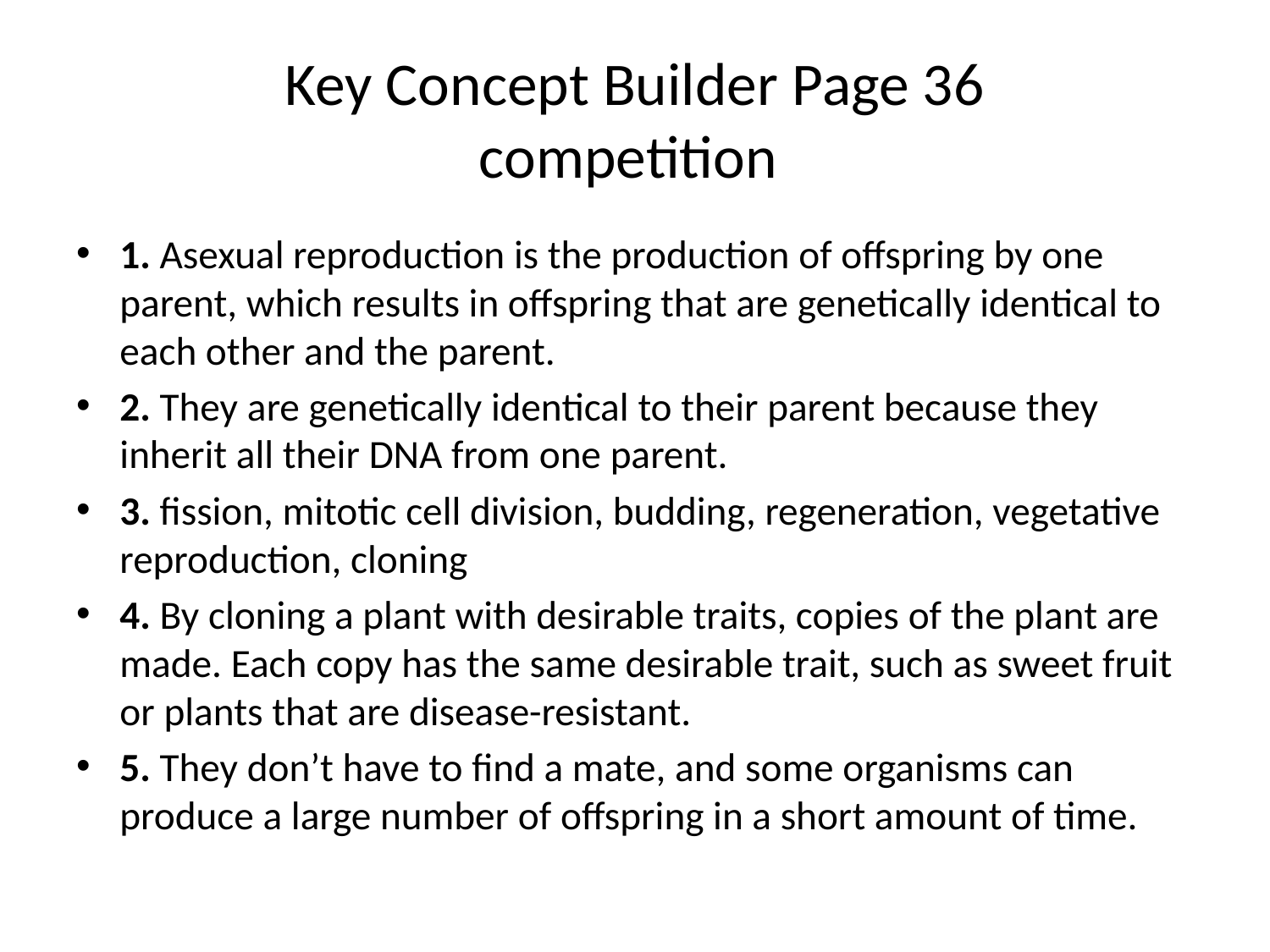

# Key Concept Builder Page 36 competition
1. Asexual reproduction is the production of offspring by one parent, which results in offspring that are genetically identical to each other and the parent.
2. They are genetically identical to their parent because they inherit all their DNA from one parent.
3. fission, mitotic cell division, budding, regeneration, vegetative reproduction, cloning
4. By cloning a plant with desirable traits, copies of the plant are made. Each copy has the same desirable trait, such as sweet fruit or plants that are disease-resistant.
5. They don’t have to find a mate, and some organisms can produce a large number of offspring in a short amount of time.